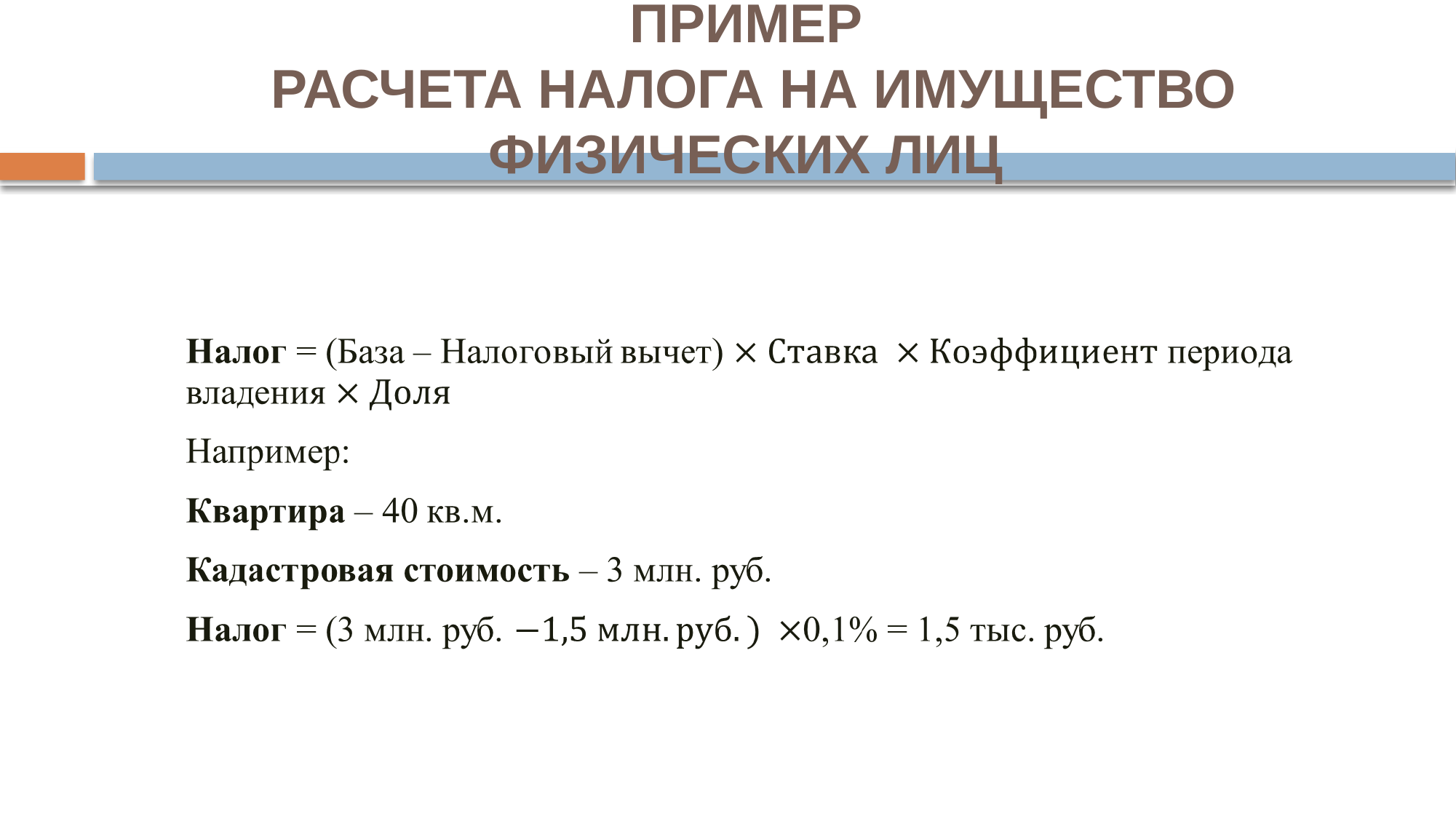

# ПРИМЕР РАСЧЕТА НАЛОГА НА ИМУЩЕСТВО ФИЗИЧЕСКИХ ЛИЦ